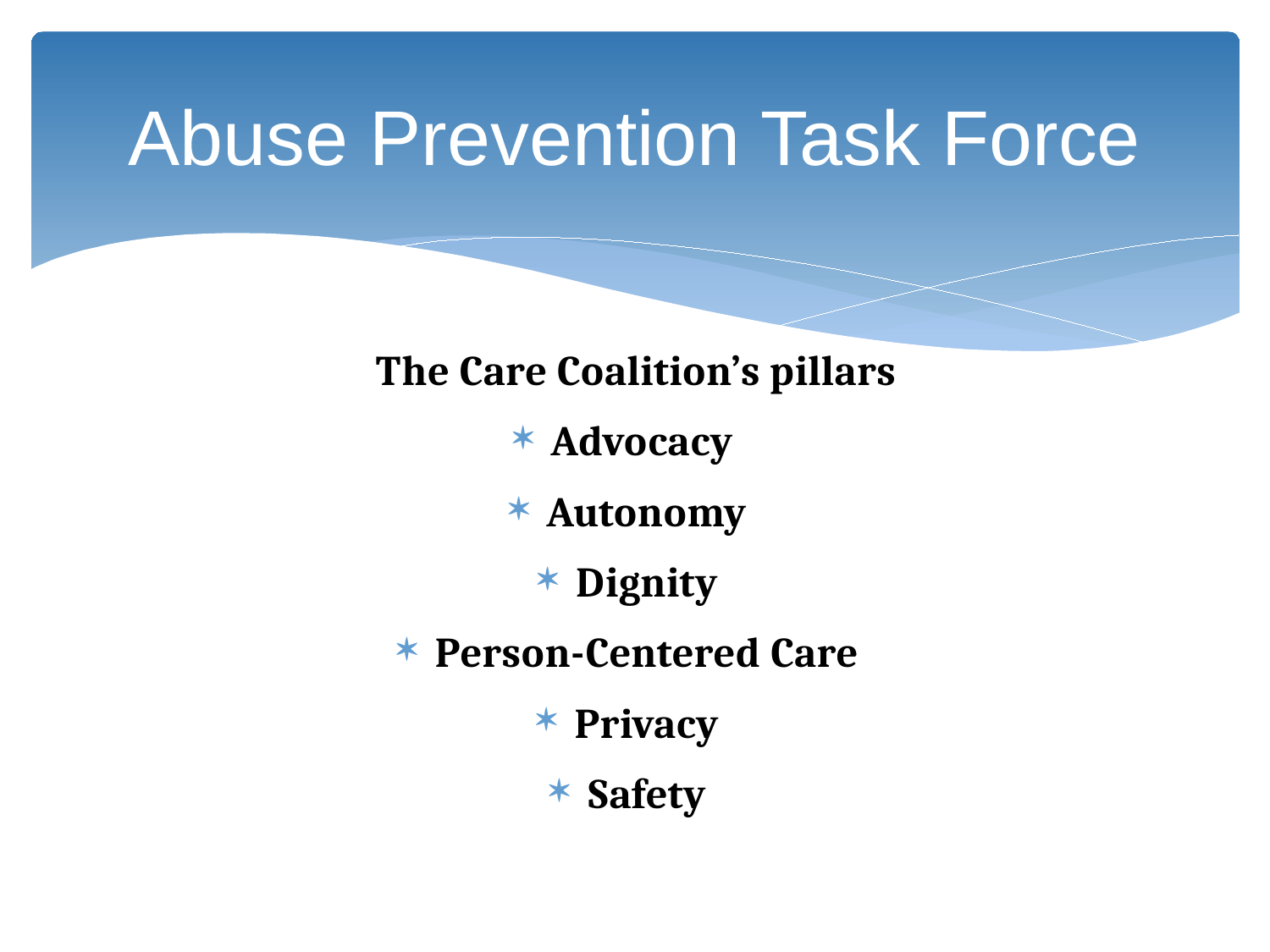

# Abuse Prevention Task Force
The Care Coalition’s pillars
Advocacy
Autonomy
Dignity
Person-Centered Care
Privacy
Safety